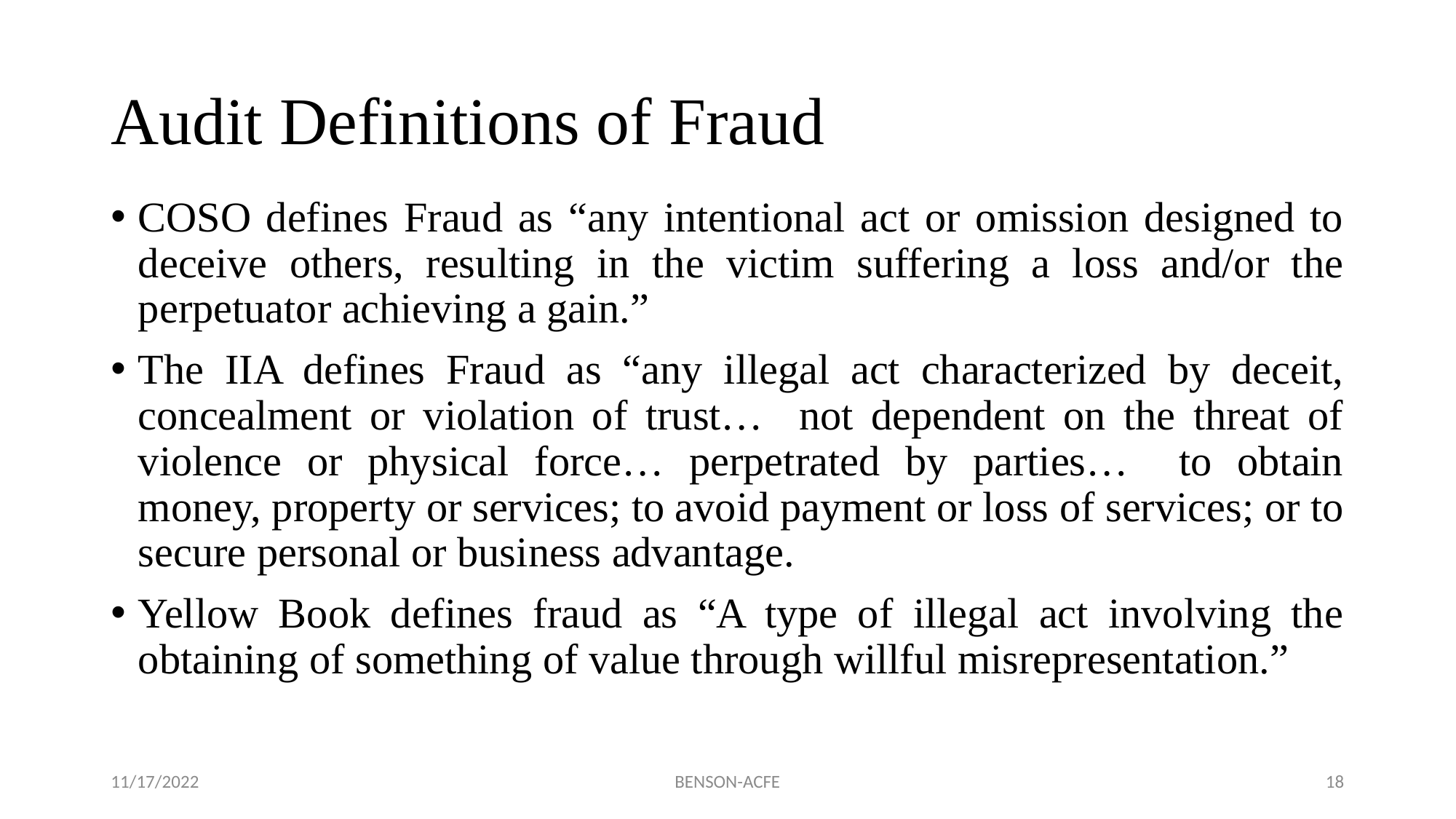

# Audit Definitions of Fraud
COSO defines Fraud as “any intentional act or omission designed to deceive others, resulting in the victim suffering a loss and/or the perpetuator achieving a gain.”
The IIA defines Fraud as “any illegal act characterized by deceit, concealment or violation of trust…  not dependent on the threat of violence or physical force… perpetrated by parties…  to obtain money, property or services; to avoid payment or loss of services; or to secure personal or business advantage.
Yellow Book defines fraud as “A type of illegal act involving the obtaining of something of value through willful misrepresentation.”

11/17/2022
BENSON-ACFE
18